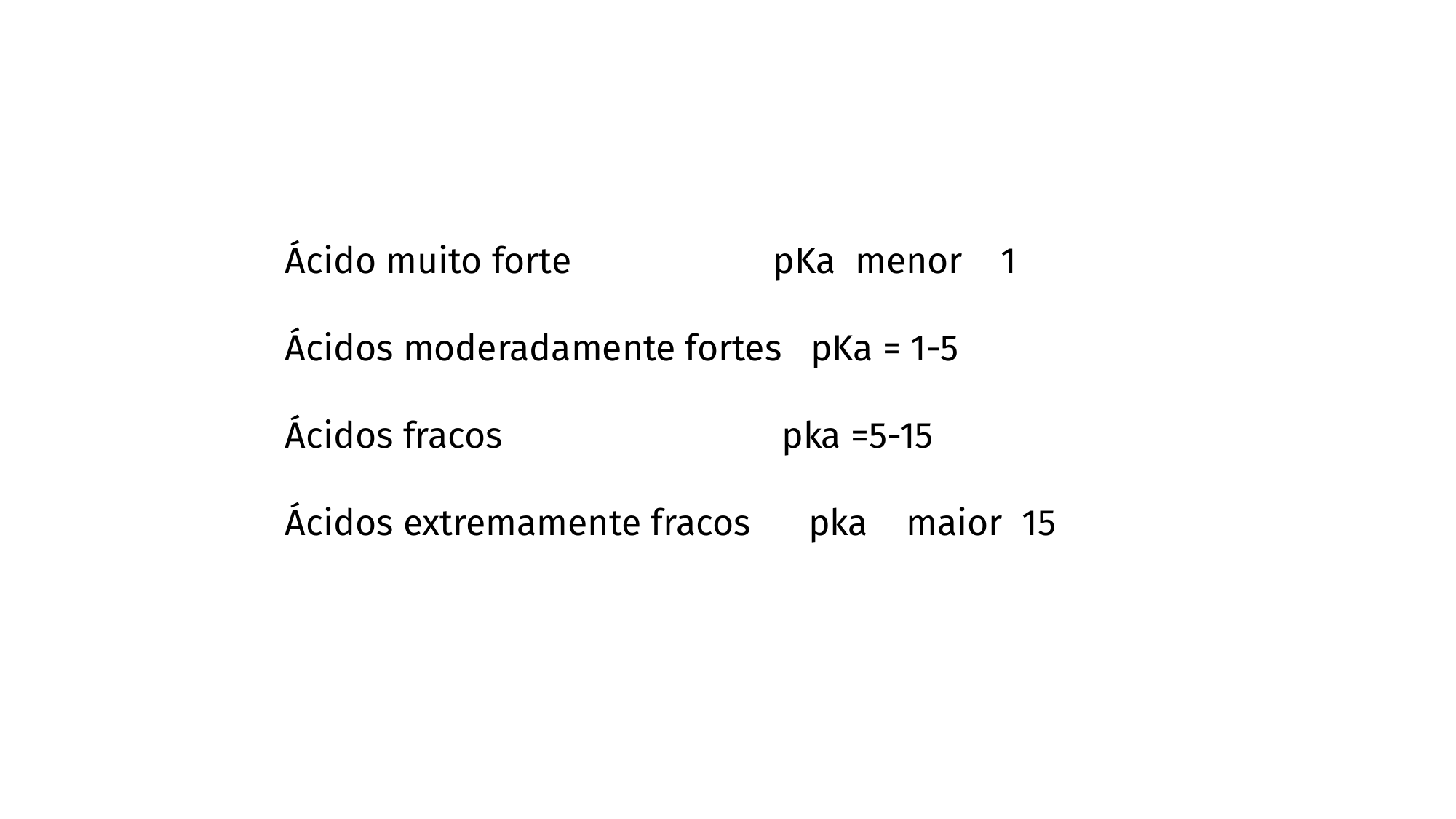

Ácido muito forte                     pKa  menor    1

Ácidos moderadamente fortes   pKa = 1-5

Ácidos fracos                             pka =5-15

Ácidos extremamente fracos      pka    maior  15